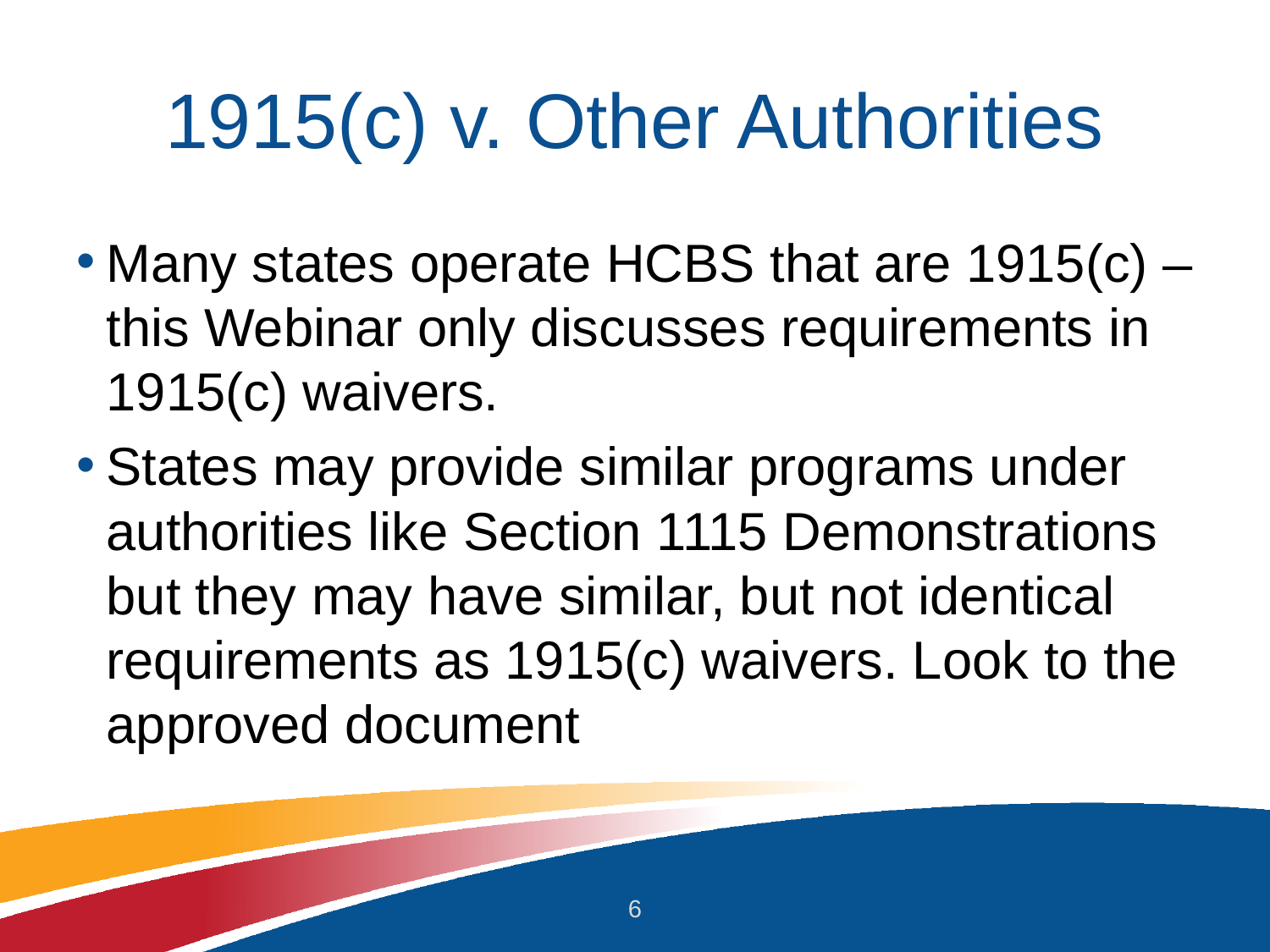

# 1915(c) v. Other Authorities
Many states operate HCBS that are 1915(c) – this Webinar only discusses requirements in 1915(c) waivers.
States may provide similar programs under authorities like Section 1115 Demonstrations but they may have similar, but not identical requirements as 1915(c) waivers. Look to the approved document
6